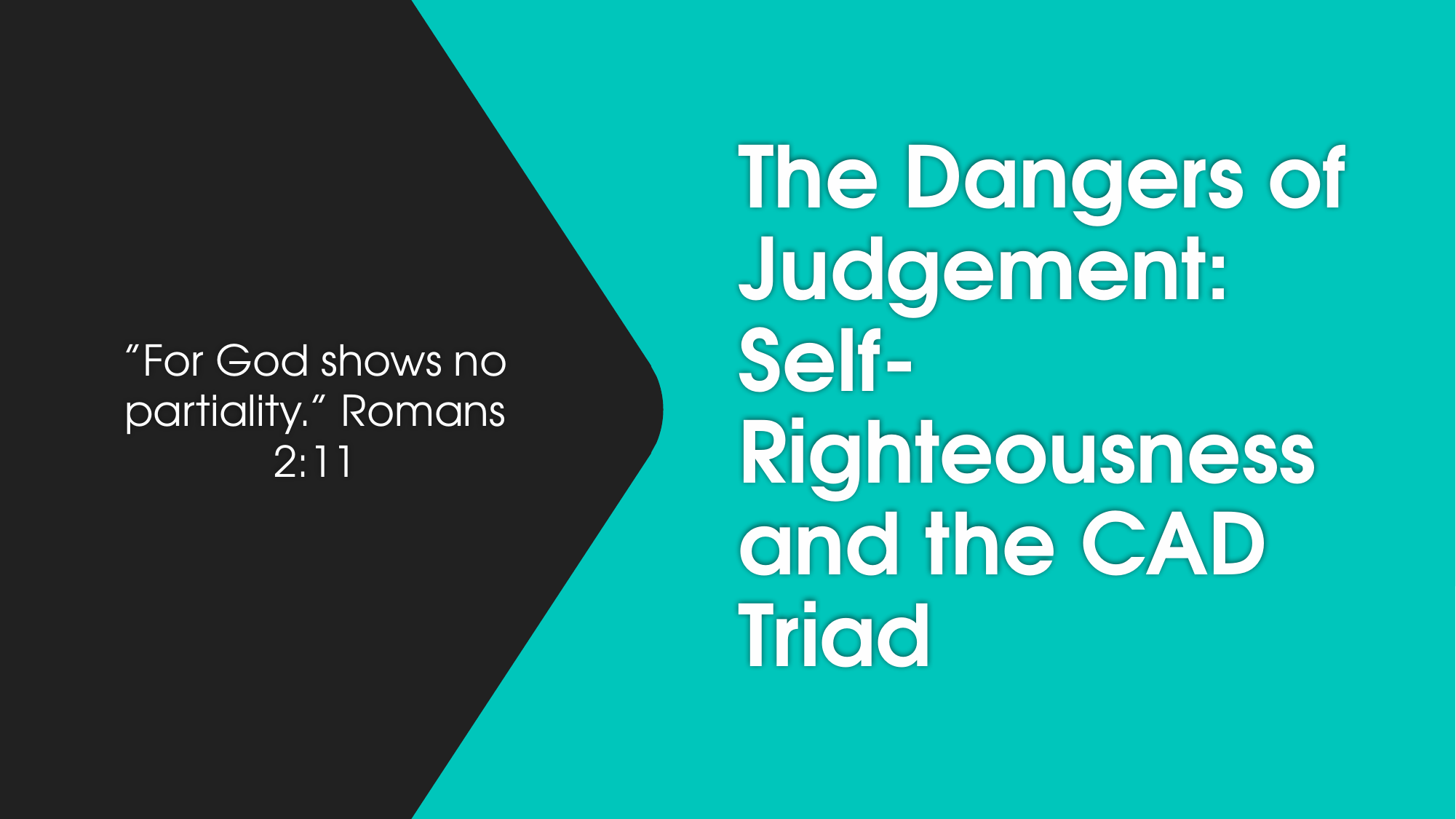

# The Dangers of Judgement: Self-Righteousness and the CAD Triad
”For God shows no partiality.” Romans 2:11